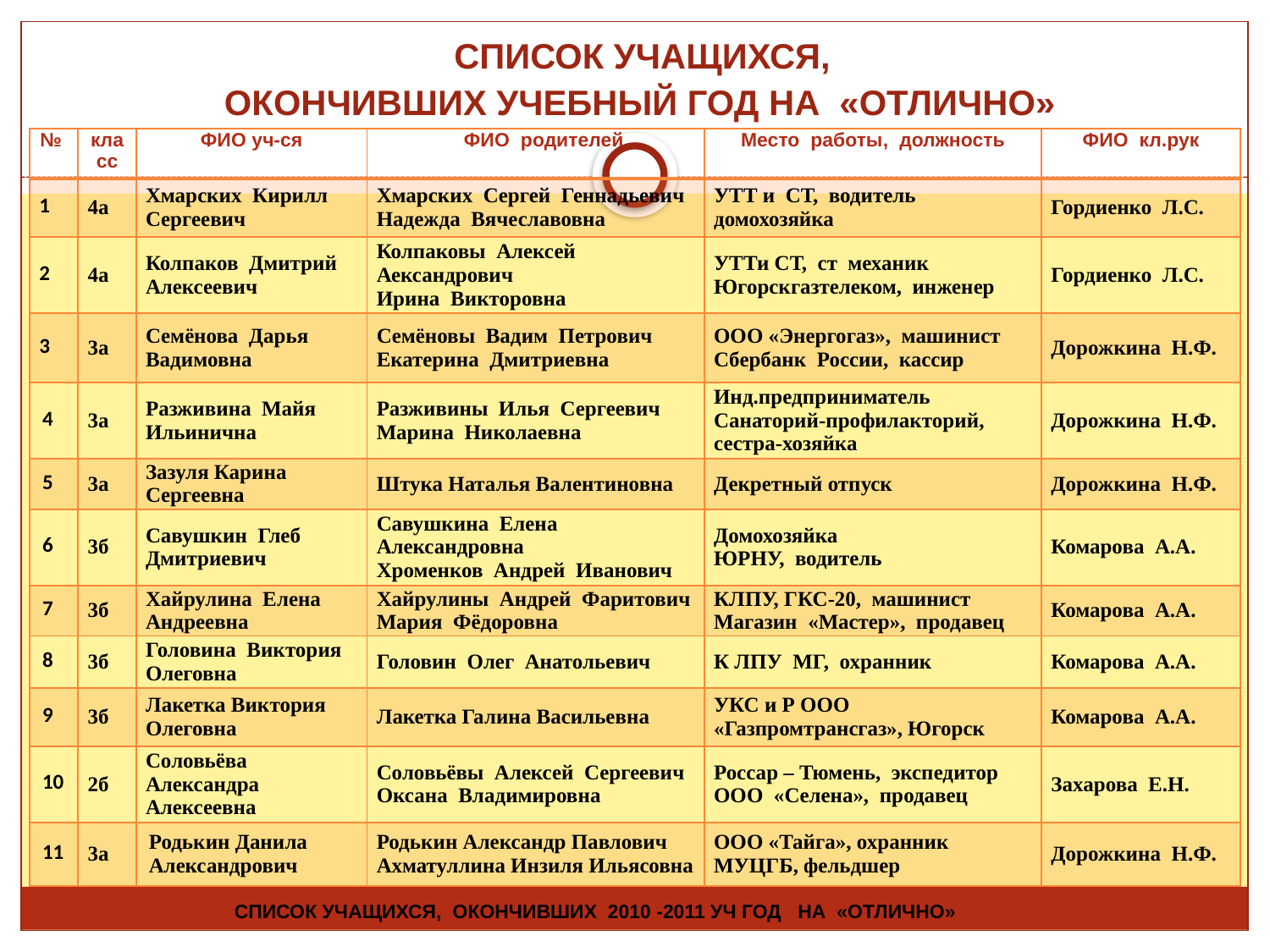

# Список учащихся, окончивших учебный год на  «отлично»
| № | класс | ФИО уч-ся | ФИО родителей | Место работы, должность | ФИО кл.рук |
| --- | --- | --- | --- | --- | --- |
| 1 | 4а | Хмарских Кирилл Сергеевич | Хмарских Сергей Геннадьевич Надежда Вячеславовна | УТТ и СТ, водитель домохозяйка | Гордиенко Л.С. |
| 2 | 4а | Колпаков Дмитрий Алексеевич | Колпаковы Алексей Аександрович Ирина Викторовна | УТТи СТ, ст механик Югорскгазтелеком, инженер | Гордиенко Л.С. |
| 3 | 3а | Семёнова Дарья Вадимовна | Семёновы Вадим Петрович Екатерина Дмитриевна | ООО «Энергогаз», машинист Сбербанк России, кассир | Дорожкина Н.Ф. |
| 4 | 3а | Разживина Майя Ильинична | Разживины Илья Сергеевич Марина Николаевна | Инд.предприниматель Санаторий-профилакторий, сестра-хозяйка | Дорожкина Н.Ф. |
| 5 | 3а | Зазуля Карина Сергеевна | Штука Наталья Валентиновна | Декретный отпуск | Дорожкина Н.Ф. |
| 6 | 3б | Савушкин Глеб Дмитриевич | Савушкина Елена Александровна Хроменков Андрей Иванович | Домохозяйка ЮРНУ, водитель | Комарова А.А. |
| 7 | 3б | Хайрулина Елена Андреевна | Хайрулины Андрей Фаритович Мария Фёдоровна | КЛПУ, ГКС-20, машинист Магазин «Мастер», продавец | Комарова А.А. |
| 8 | 3б | Головина Виктория Олеговна | Головин Олег Анатольевич | К ЛПУ МГ, охранник | Комарова А.А. |
| 9 | 3б | Лакетка Виктория Олеговна | Лакетка Галина Васильевна | УКС и Р ООО «Газпромтрансгаз», Югорск | Комарова А.А. |
| 10 | 2б | Соловьёва Александра Алексеевна | Соловьёвы Алексей Сергеевич Оксана Владимировна | Россар – Тюмень, экспедитор ООО «Селена», продавец | Захарова Е.Н. |
| 11 | 3а | Родькин Данила Александрович | Родькин Александр Павлович Ахматуллина Инзиля Ильясовна | ООО «Тайга», охранник МУЦГБ, фельдшер | Дорожкина Н.Ф. |
Список учащихся,  окончивших  2010 -2011 уч год   на  «отлично»